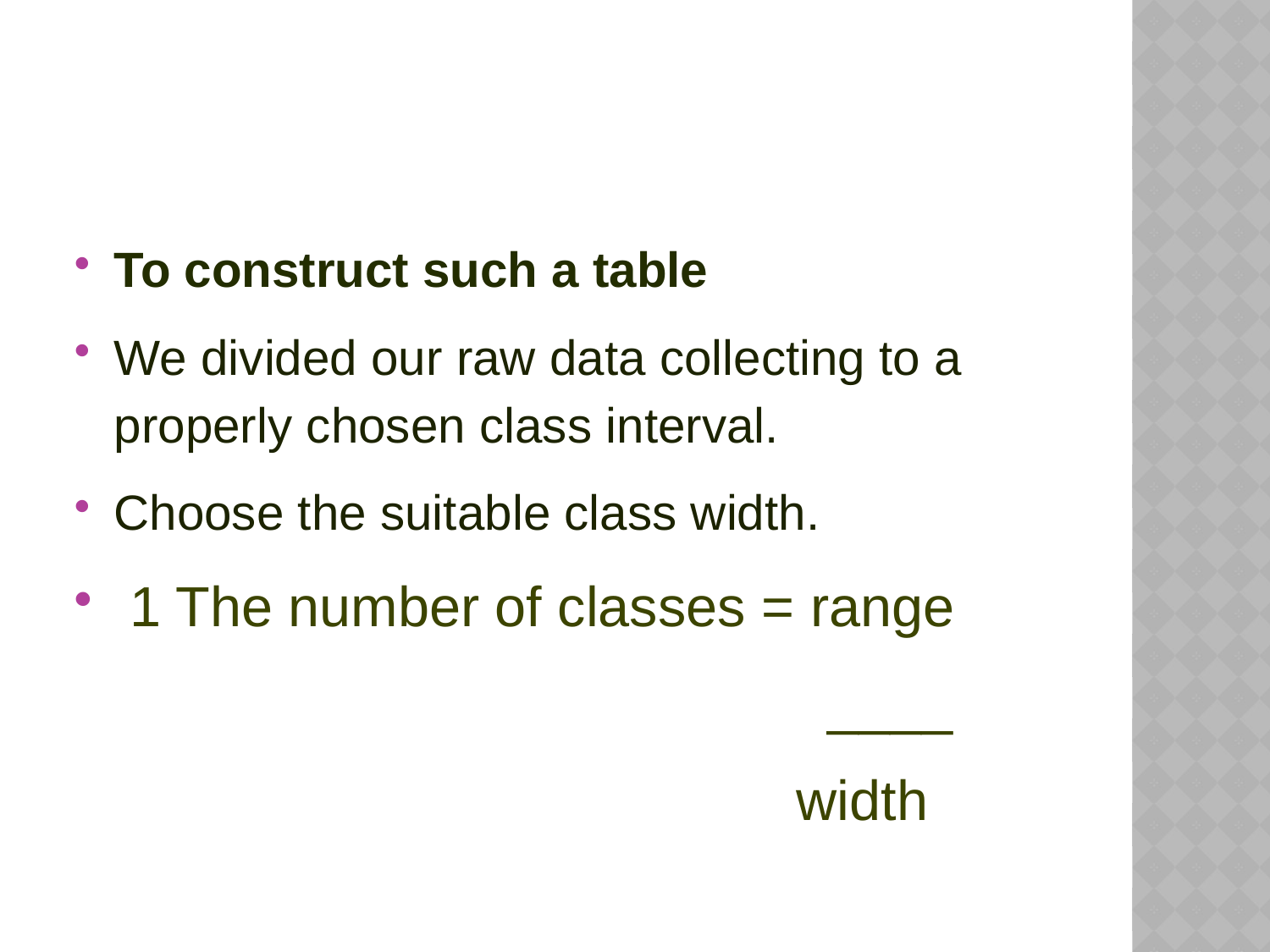

#
To construct such a table
We divided our raw data collecting to a properly chosen class interval.
Choose the suitable class width.
 1 The number of classes = range
                                                ____
                                              width